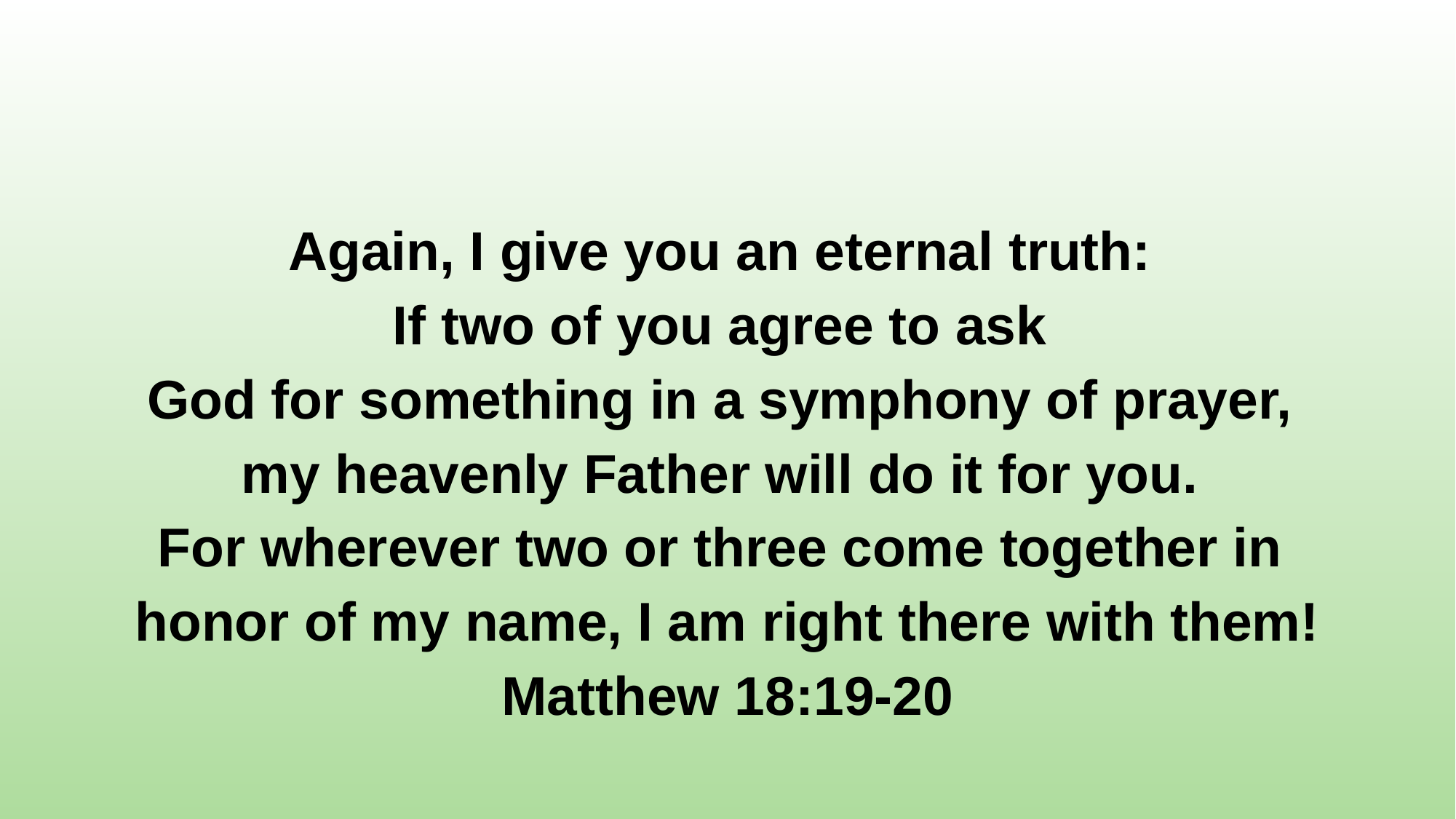

#
Again, I give you an eternal truth:
If two of you agree to ask
God for something in a symphony of prayer,
my heavenly Father will do it for you.
For wherever two or three come together in
honor of my name, I am right there with them!
Matthew 18:19-20